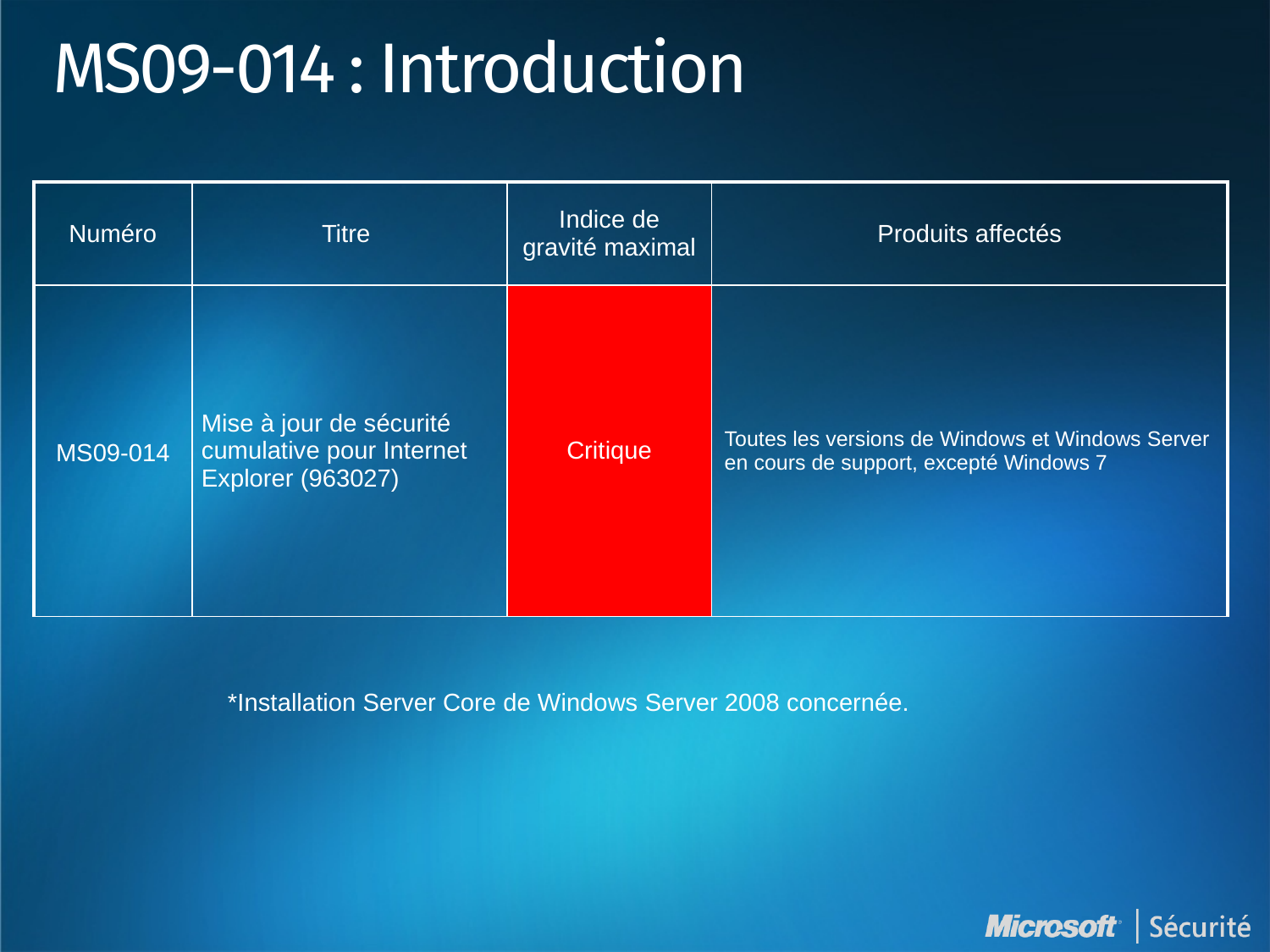

# MS09-014 : Introduction
| Numéro | Titre | Indice de gravité maximal | Produits affectés |
| --- | --- | --- | --- |
| MS09-014 | Mise à jour de sécurité cumulative pour Internet Explorer (963027) | Critique | Toutes les versions de Windows et Windows Server en cours de support, excepté Windows 7 |
*Installation Server Core de Windows Server 2008 concernée.